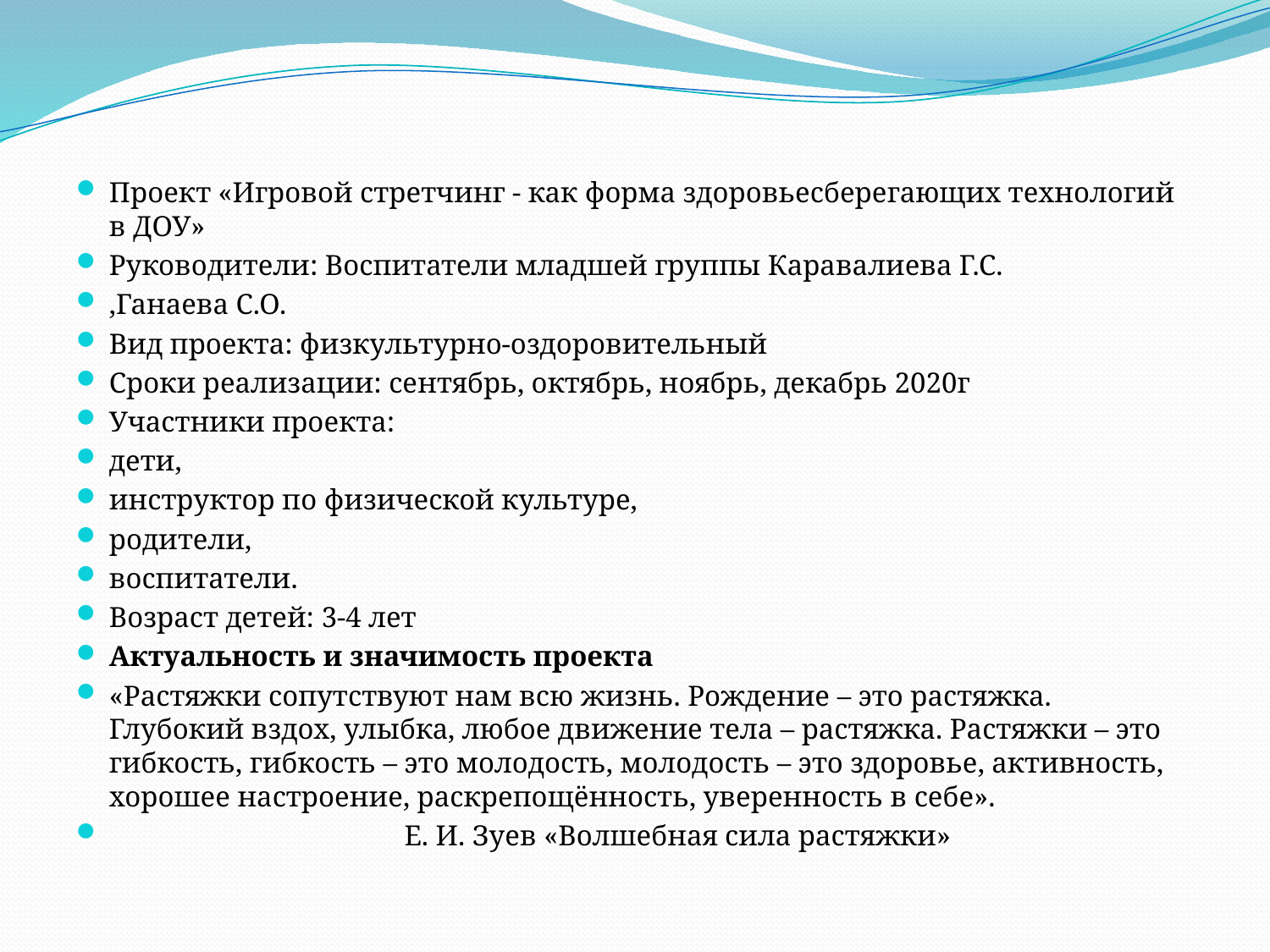

Проект «Игровой стретчинг - как форма здоровьесберегающих технологий в ДОУ»
Руководители: Воспитатели младшей группы Каравалиева Г.С.
,Ганаева С.О.
Вид проекта: физкультурно-оздоровительный
Сроки реализации: сентябрь, октябрь, ноябрь, декабрь 2020г
Участники проекта:
дети,
инструктор по физической культуре,
родители,
воспитатели.
Возраст детей: 3-4 лет
Актуальность и значимость проекта
«Растяжки сопутствуют нам всю жизнь. Рождение – это растяжка. Глубокий вздох, улыбка, любое движение тела – растяжка. Растяжки – это гибкость, гибкость – это молодость, молодость – это здоровье, активность, хорошее настроение, раскрепощённость, уверенность в себе».
                                         Е. И. Зуев «Волшебная сила растяжки»